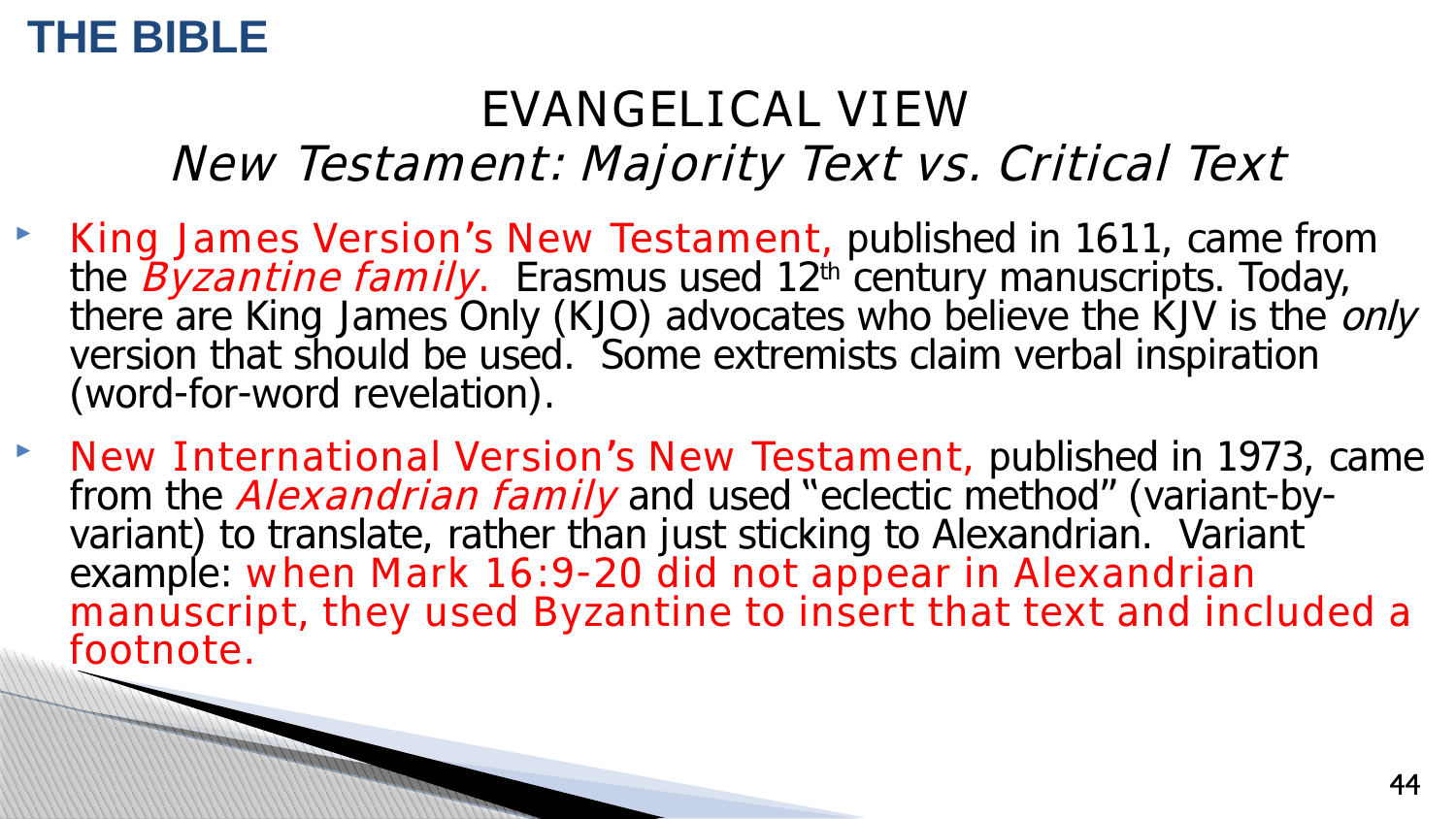

# THE BIBLE
EVANGELICAL VIEW
New Testament: Majority Text vs. Critical Text

King James Version’s New Testament, published in 1611, came from the Byzantine family.  Erasmus used 12th century manuscripts. Today, there are King James Only (KJO) advocates who believe the KJV is the only version that should be used.  Some extremists claim verbal inspiration (word-for-word revelation).

New International Version’s New Testament, published in 1973, came from the Alexandrian family and used “eclectic method” (variant-by-variant) to translate, rather than just sticking to Alexandrian.  Variant example: when Mark 16:9-20 did not appear in Alexandrian manuscript, they used Byzantine to insert that text and included a footnote.
44